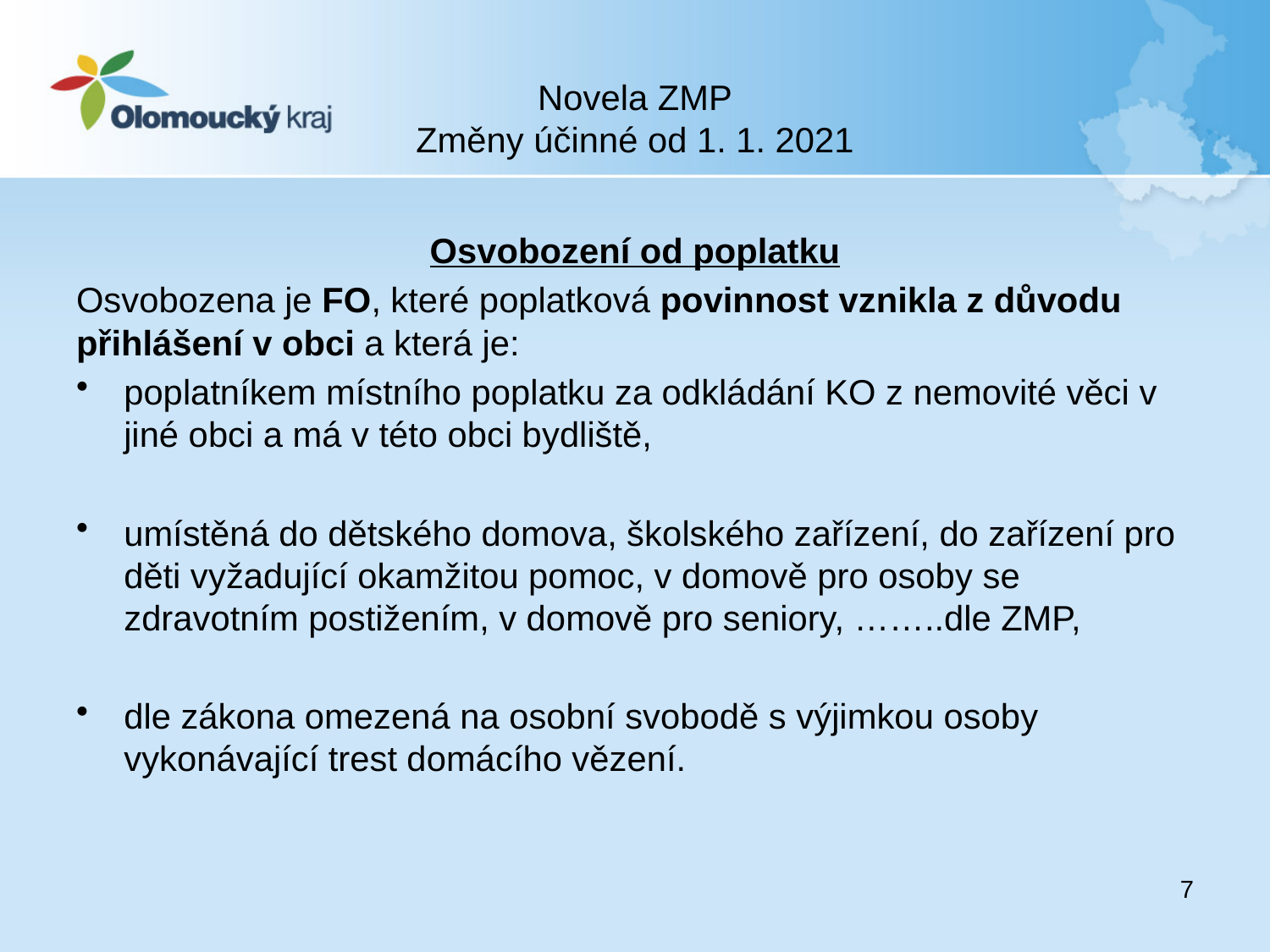

# Novela ZMP Změny účinné od 1. 1. 2021
Osvobození od poplatku
Osvobozena je FO, které poplatková povinnost vznikla z důvodu přihlášení v obci a která je:
poplatníkem místního poplatku za odkládání KO z nemovité věci v jiné obci a má v této obci bydliště,

umístěná do dětského domova, školského zařízení, do zařízení pro děti vyžadující okamžitou pomoc, v domově pro osoby se zdravotním postižením, v domově pro seniory, ……..dle ZMP,

dle zákona omezená na osobní svobodě s výjimkou osoby vykonávající trest domácího vězení.

7